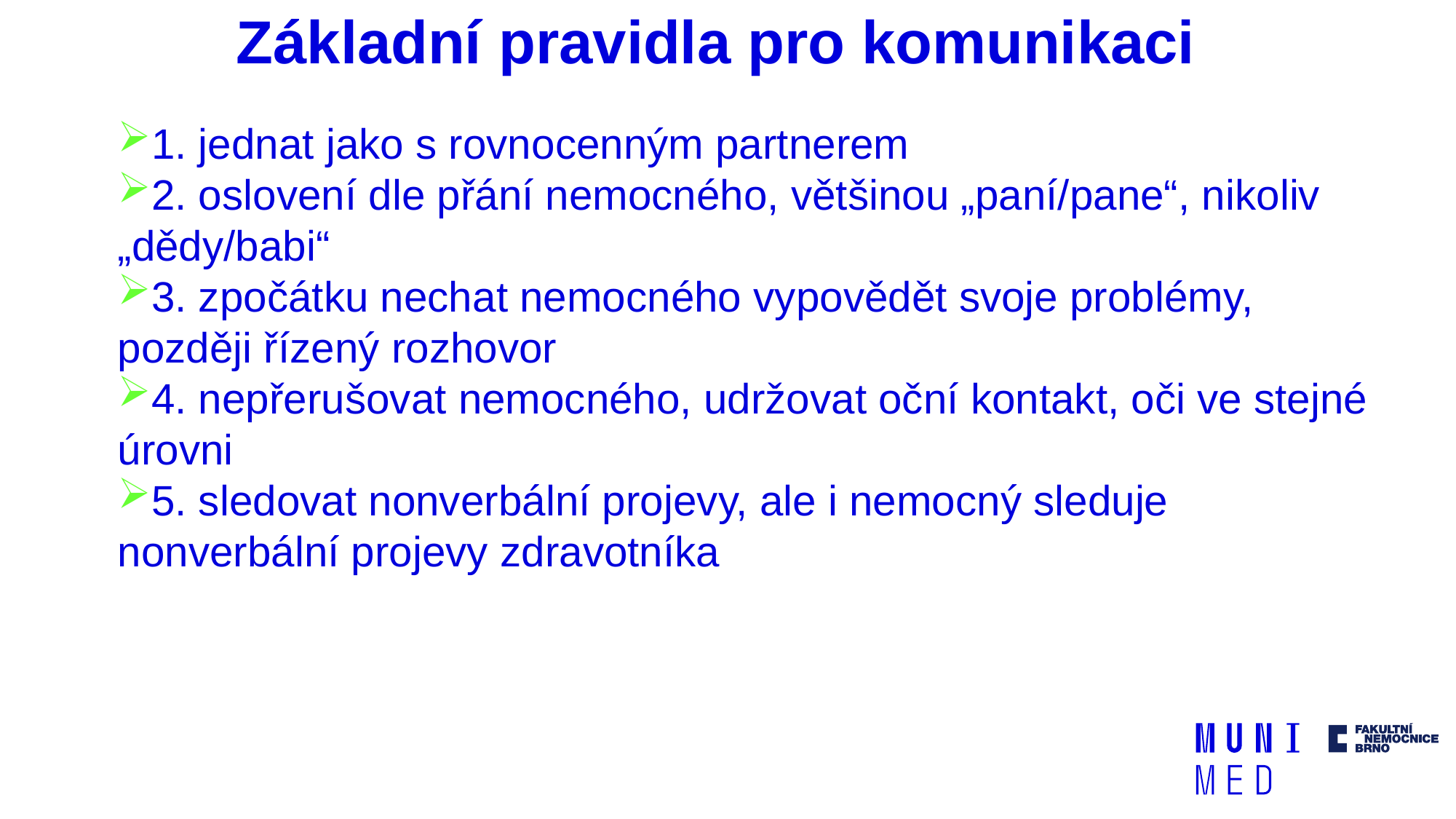

# Základní pravidla pro komunikaci
1. jednat jako s rovnocenným partnerem
2. oslovení dle přání nemocného, většinou „paní/pane“, nikoliv „dědy/babi“
3. zpočátku nechat nemocného vypovědět svoje problémy, později řízený rozhovor
4. nepřerušovat nemocného, udržovat oční kontakt, oči ve stejné úrovni
5. sledovat nonverbální projevy, ale i nemocný sleduje nonverbální projevy zdravotníka